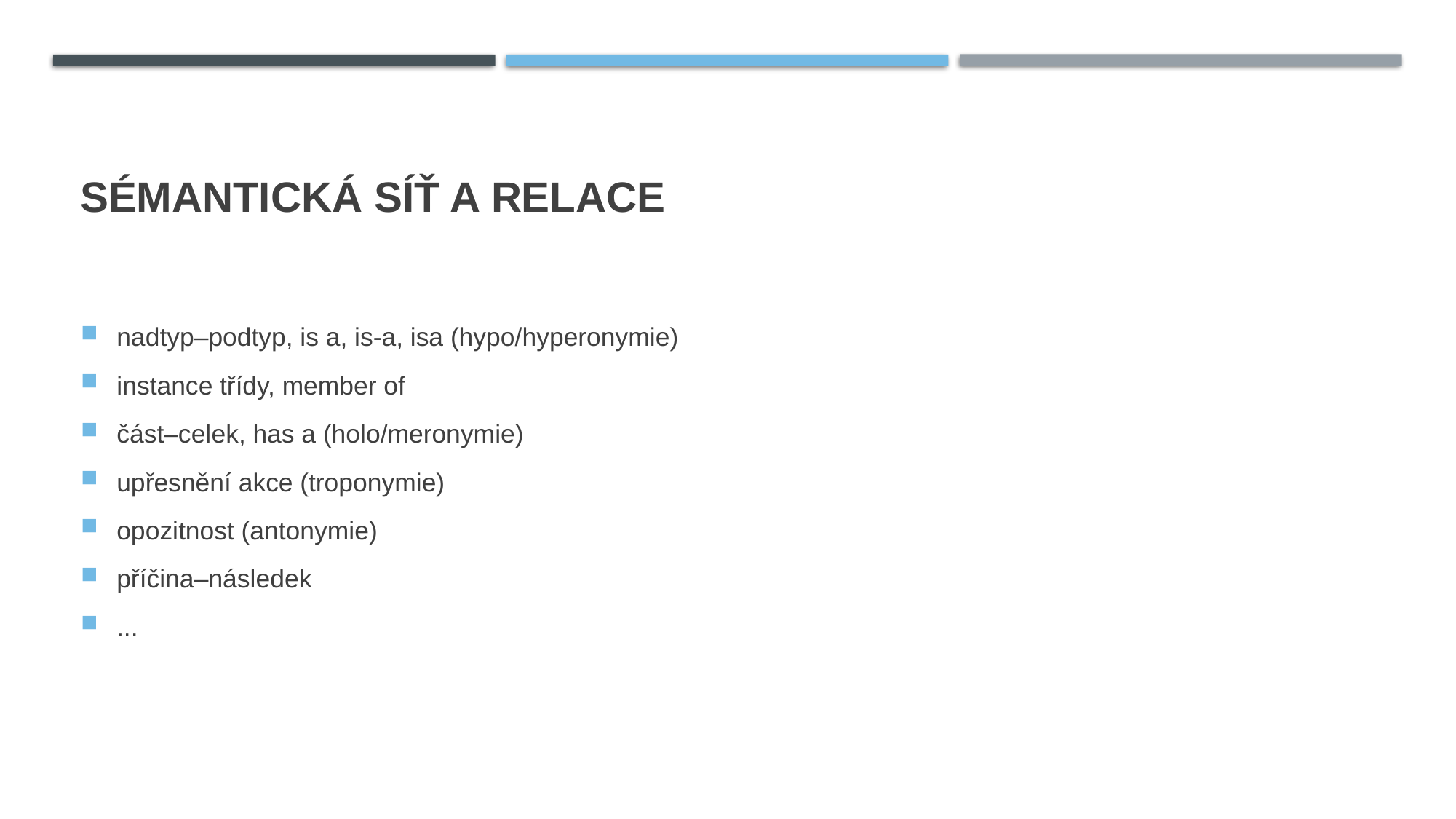

# Sémantická síť a relace
nadtyp–podtyp, is a, is-a, isa (hypo/hyperonymie)
instance třídy, member of
část–celek, has a (holo/meronymie)
upřesnění akce (troponymie)
opozitnost (antonymie)
příčina–následek
...